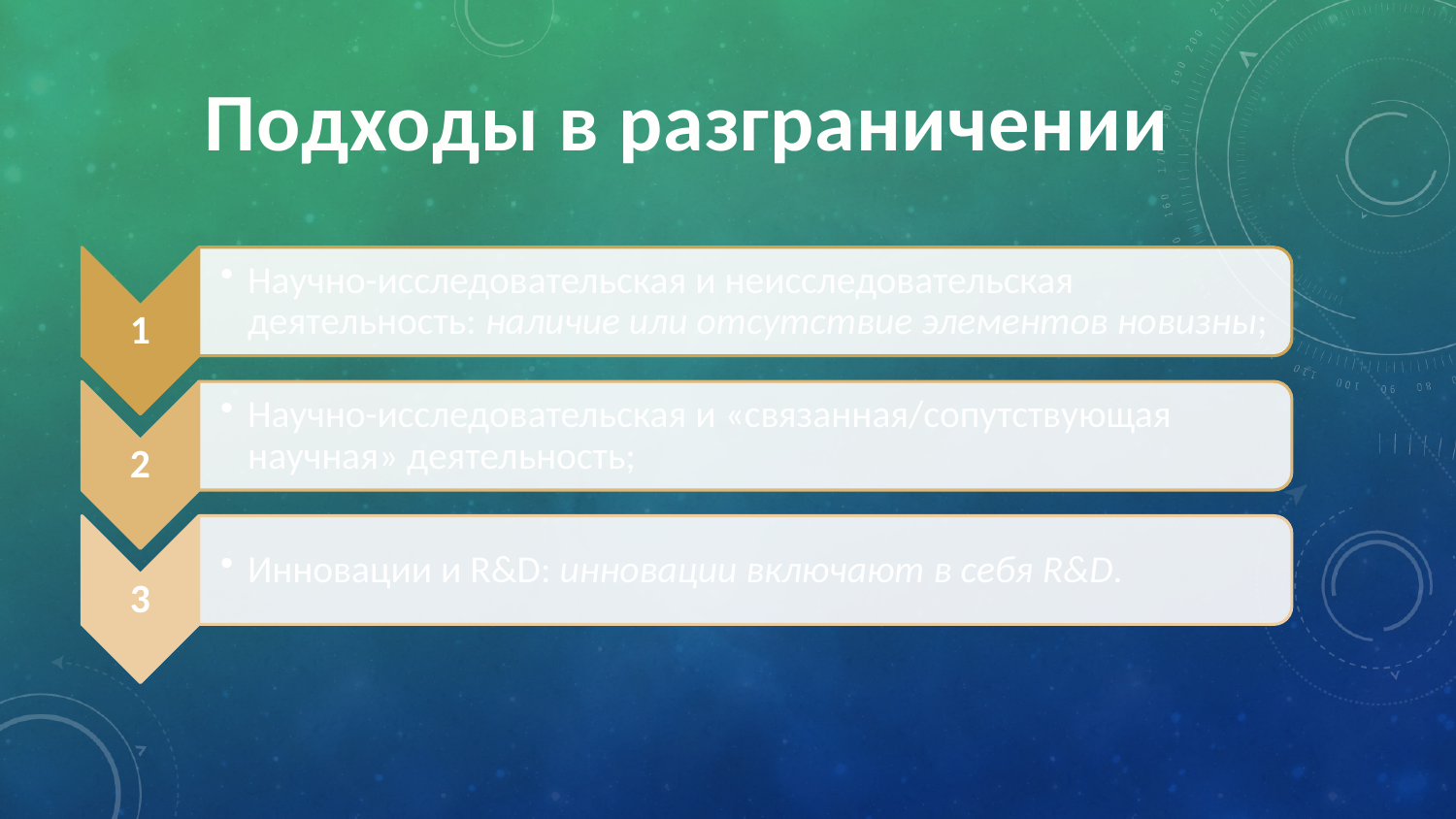

Подходы в разграничении
1
Научно-исследовательская и неисследовательская деятельность: наличие или отсутствие элементов новизны;
2
Научно-исследовательская и «связанная/сопутствующая научная» деятельность;
3
Инновации и R&D: инновации включают в себя R&D.